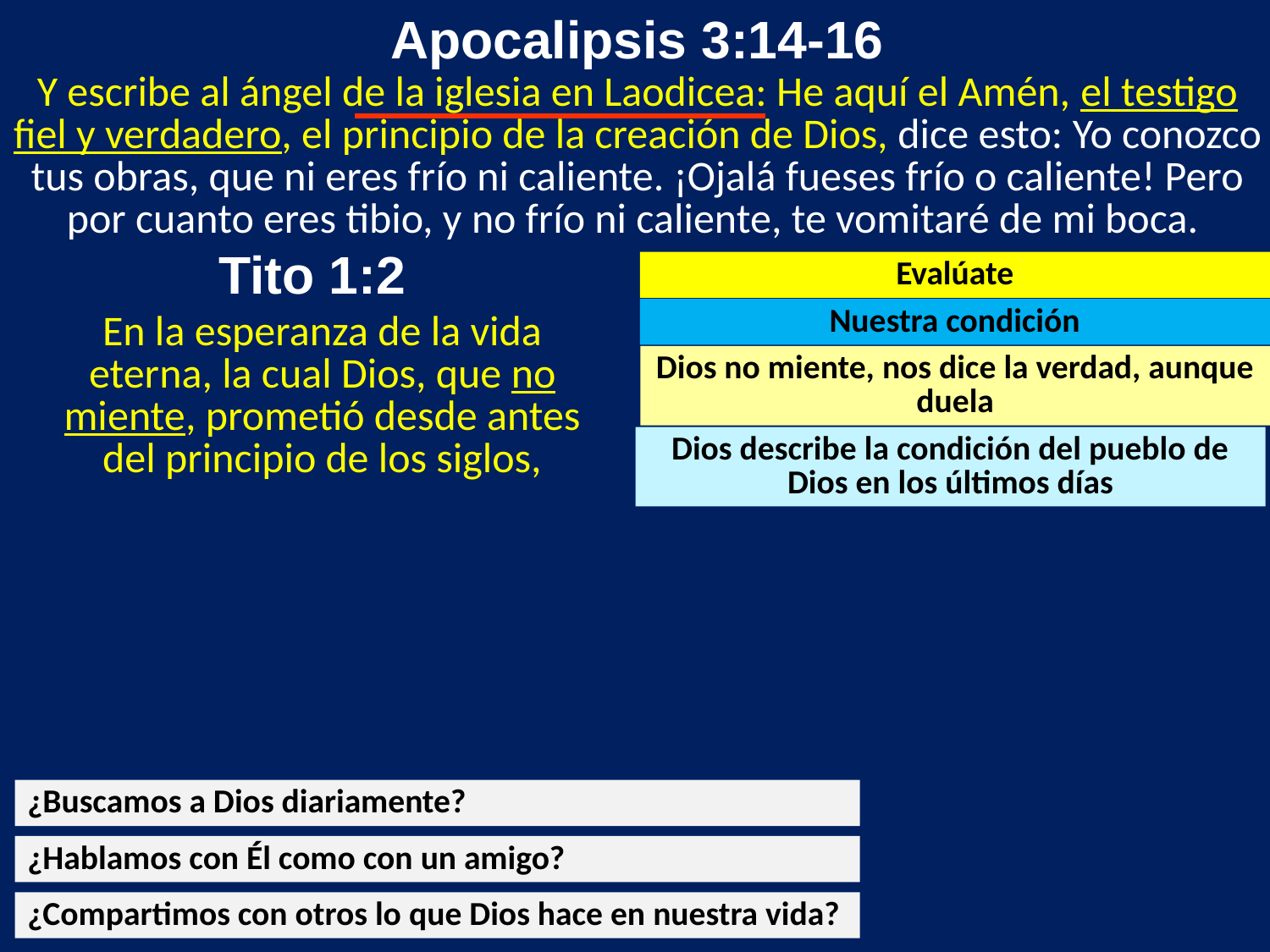

Apocalipsis 3:14-16

Y escribe al ángel de la iglesia en Laodicea: He aquí el Amén, el testigo fiel y verdadero, el principio de la creación de Dios, dice esto: Yo conozco tus obras, que ni eres frío ni caliente. ¡Ojalá fueses frío o caliente! Pero por cuanto eres tibio, y no frío ni caliente, te vomitaré de mi boca.
 Tito 1:2
Evalúate
Nuestra condición
En la esperanza de la vida eterna, la cual Dios, que no miente, prometió desde antes del principio de los siglos,
Dios no miente, nos dice la verdad, aunque duela
Dios describe la condición del pueblo de Dios en los últimos días
¿Buscamos a Dios diariamente?
¿Hablamos con Él como con un amigo?
¿Compartimos con otros lo que Dios hace en nuestra vida?